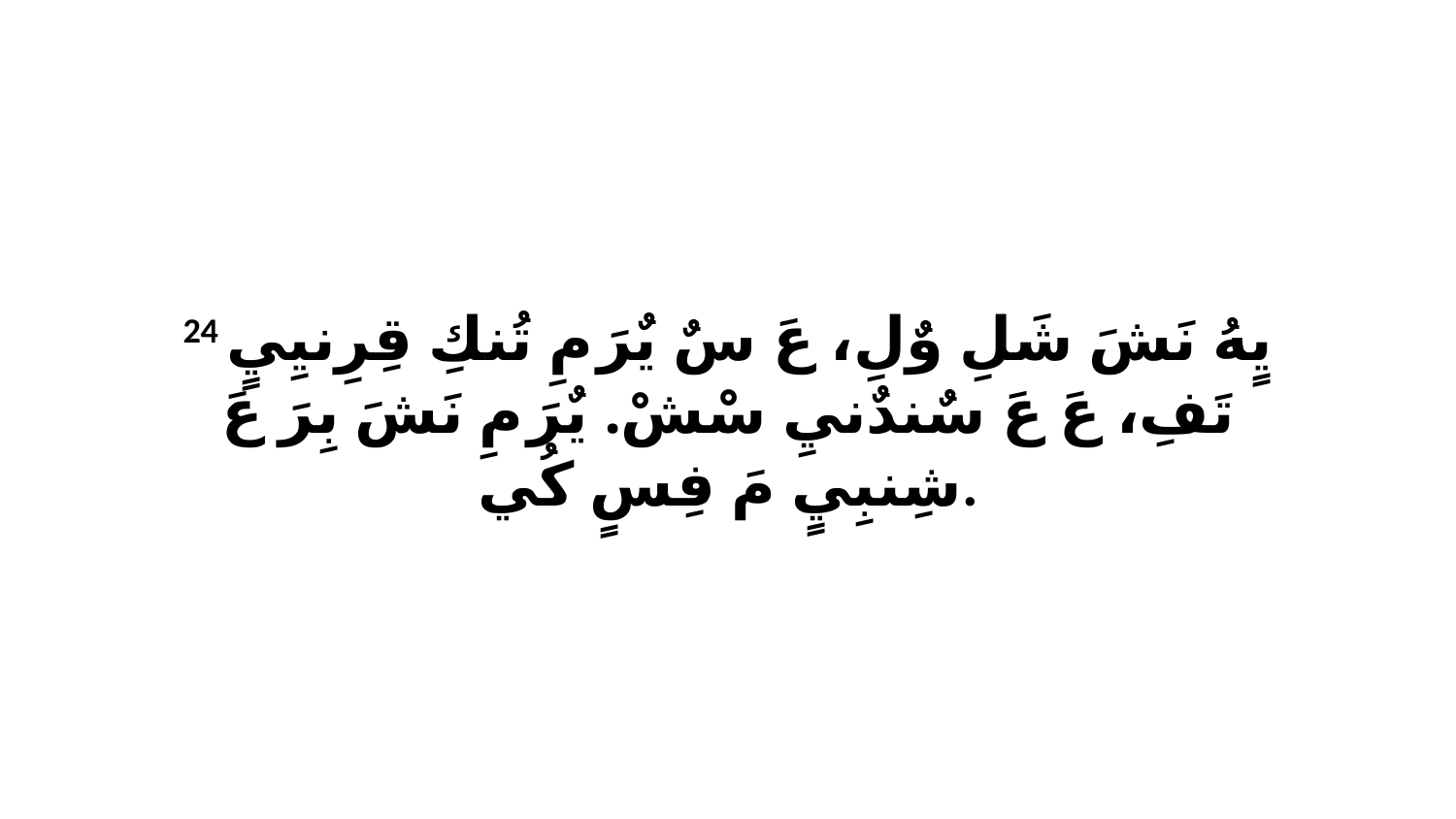

24 يٍهُ نَشَ شَلِ وٌلِ، عَ سٌ يٌرَ مِ تُنكِ قِرِنيِيٍ تَفِ، عَ عَ سٌندٌنيِ سْشْ. يٌرَ مِ نَشَ بِرَ عَ شِنبِيٍ مَ فِسٍ كُي.